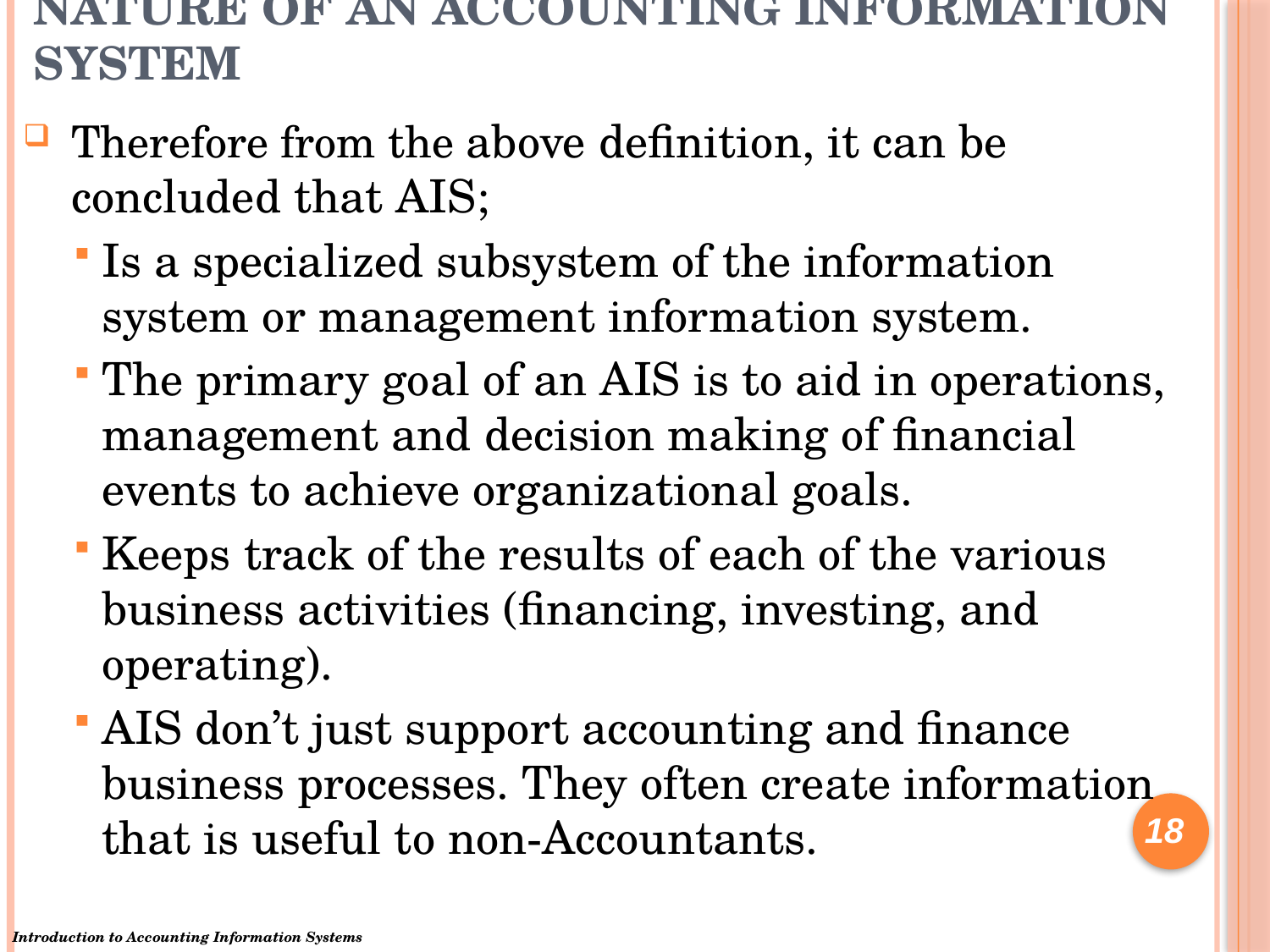

# Nature Of An Accounting Information System
Therefore from the above definition, it can be concluded that AIS;
Is a specialized subsystem of the information system or management information system.
The primary goal of an AIS is to aid in operations, management and decision making of financial events to achieve organizational goals.
Keeps track of the results of each of the various business activities (financing, investing, and operating).
AIS don’t just support accounting and finance business processes. They often create information that is useful to non-Accountants.
18
Introduction to Accounting Information Systems